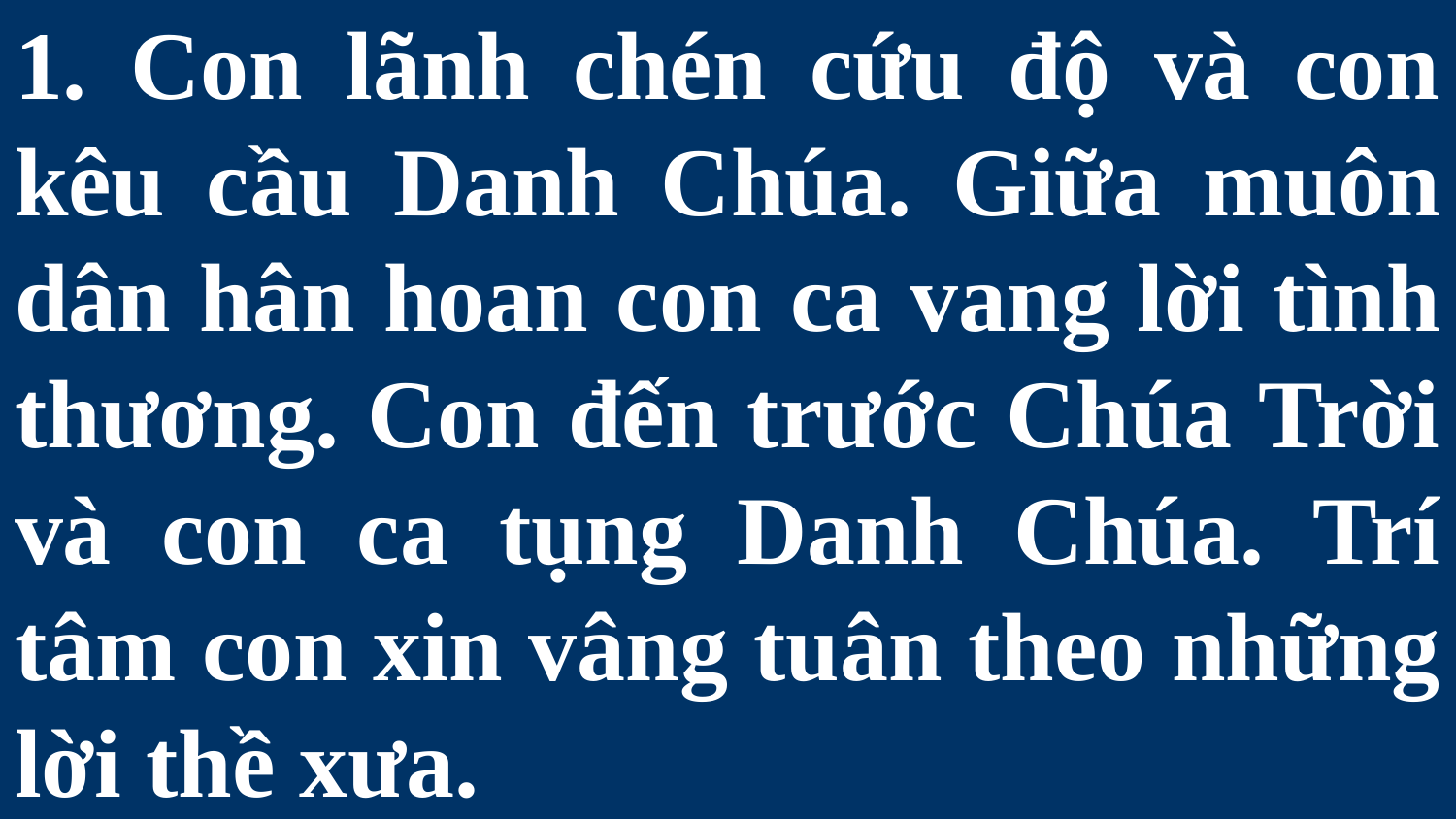

# 1. Con lãnh chén cứu độ và con kêu cầu Danh Chúa. Giữa muôn dân hân hoan con ca vang lời tình thương. Con đến trước Chúa Trời và con ca tụng Danh Chúa. Trí tâm con xin vâng tuân theo những lời thề xưa.